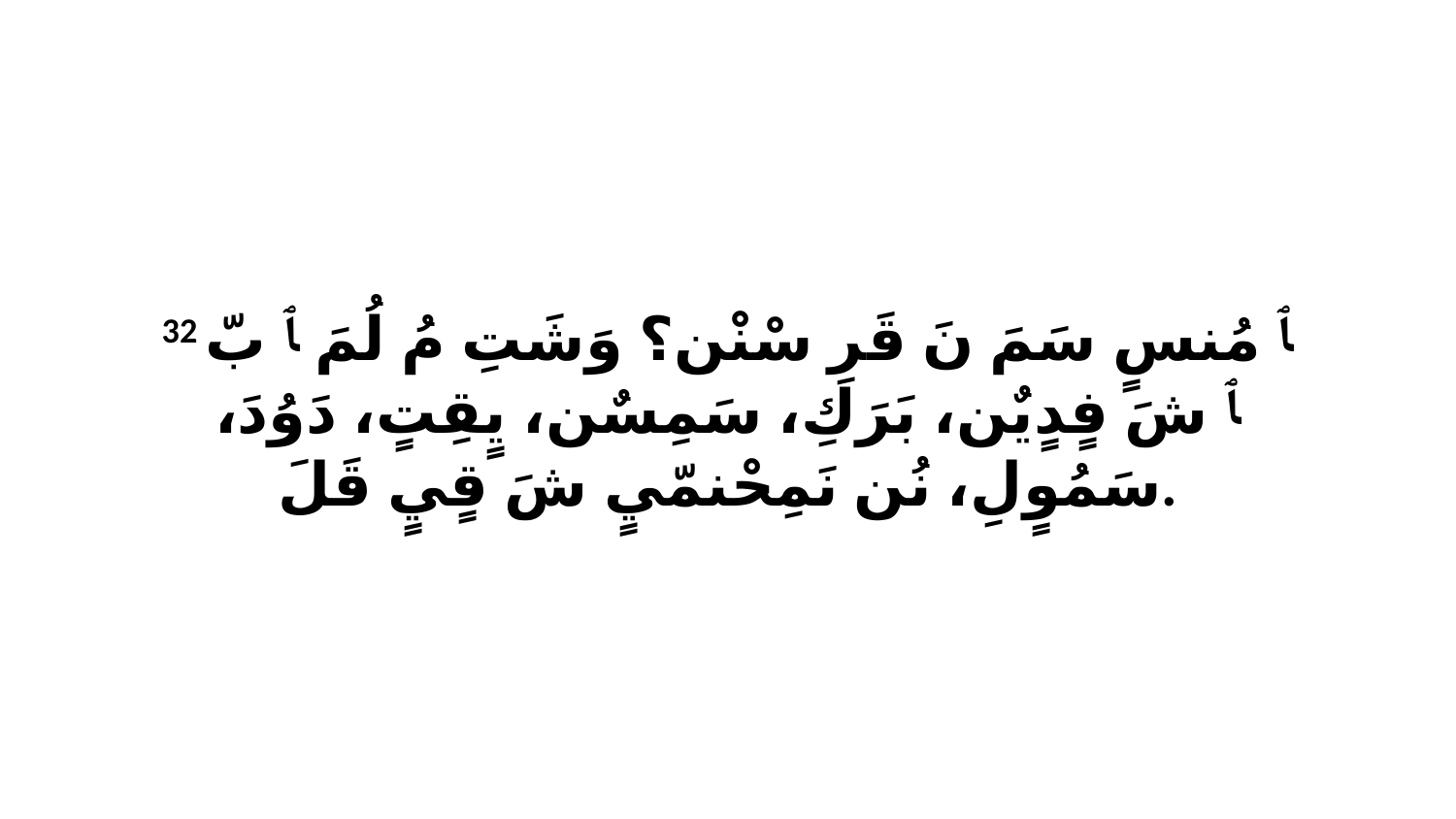

32 ﭑ مُنسٍ سَمَ نَ قَرِ سْنْن؟ وَشَتِ مُ لُمَ ﭑ بّ ﭑ شَ فٍدٍيٌن، بَرَكِ، سَمِسٌن، يٍقِتٍ، دَوُدَ، سَمُوٍلِ، نُن نَمِحْنمّيٍ شَ قٍيٍ قَلَ.